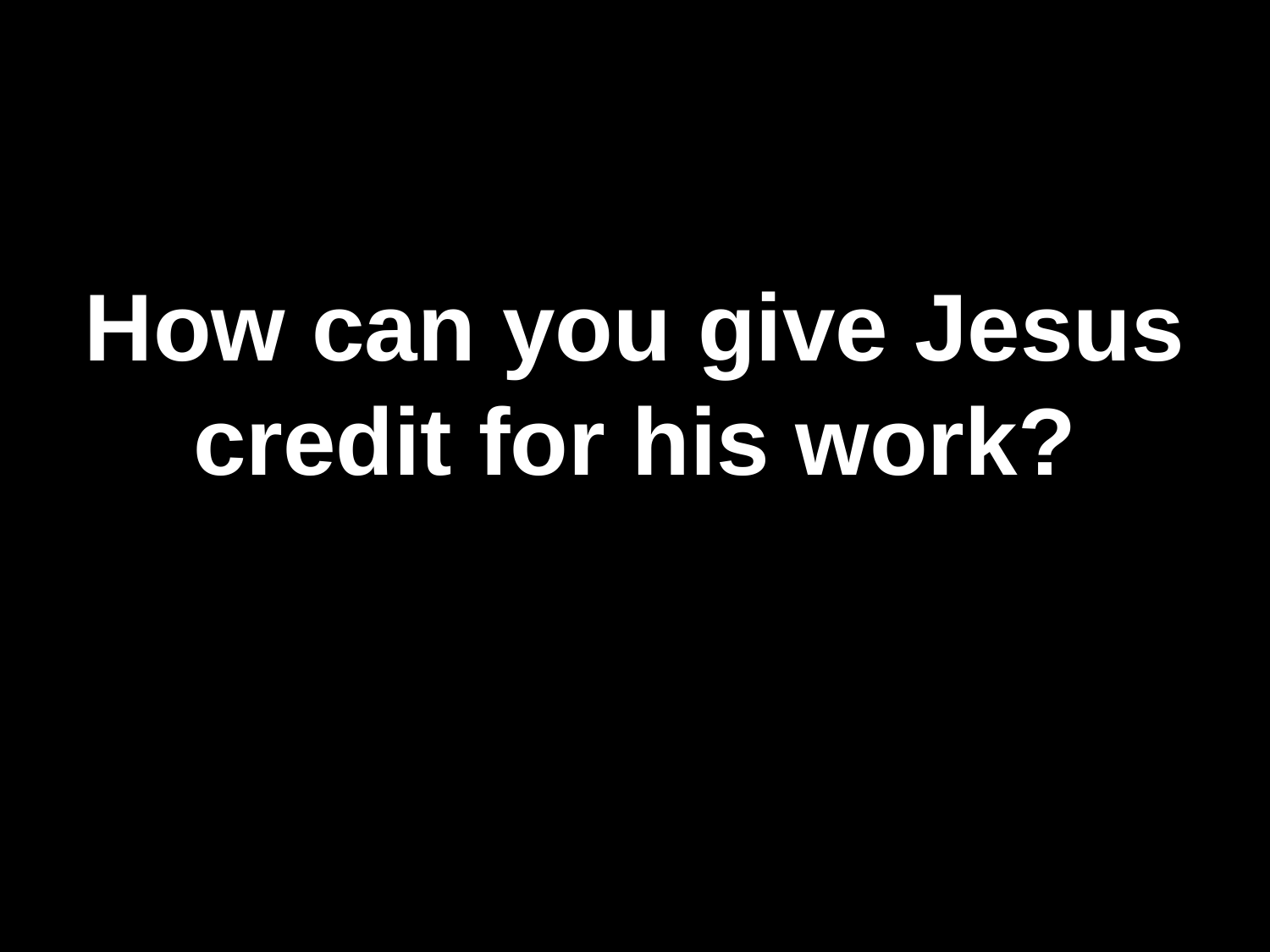

# How can you give Jesus credit for his work?